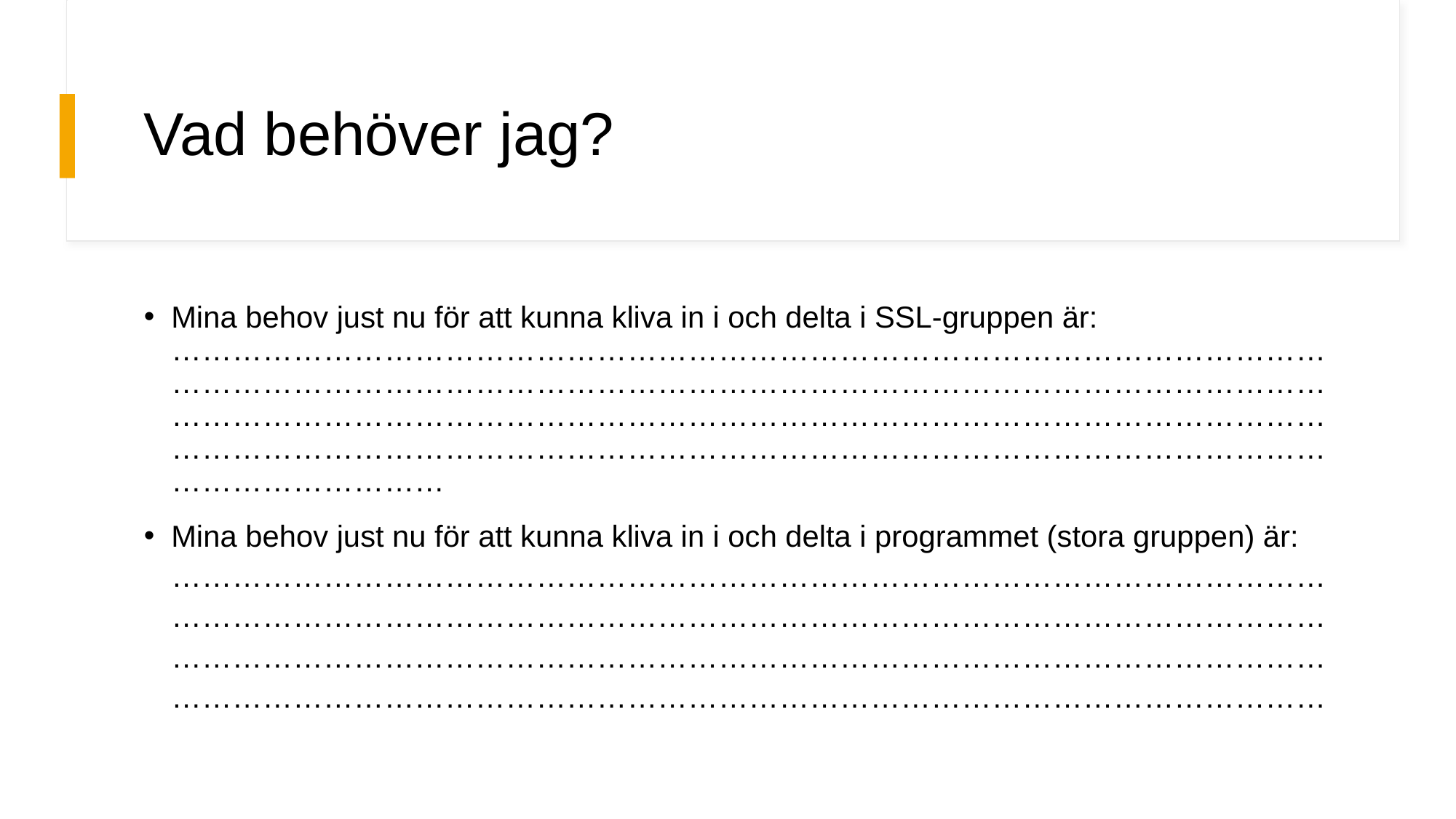

# Vad behöver jag?
Mina behov just nu för att kunna kliva in i och delta i SSL-gruppen är:
……………………………………………………………………………………………………………………………………………………………………………………………………………………………………………………………………………………………………………………………………………………………………………………………………………………………………………
Mina behov just nu för att kunna kliva in i och delta i programmet (stora gruppen) är:
……………………………………………………………………………………………………………………………………………………………………………………………………………………………………………………………………………………………………………………………………………………………………………………………………………………